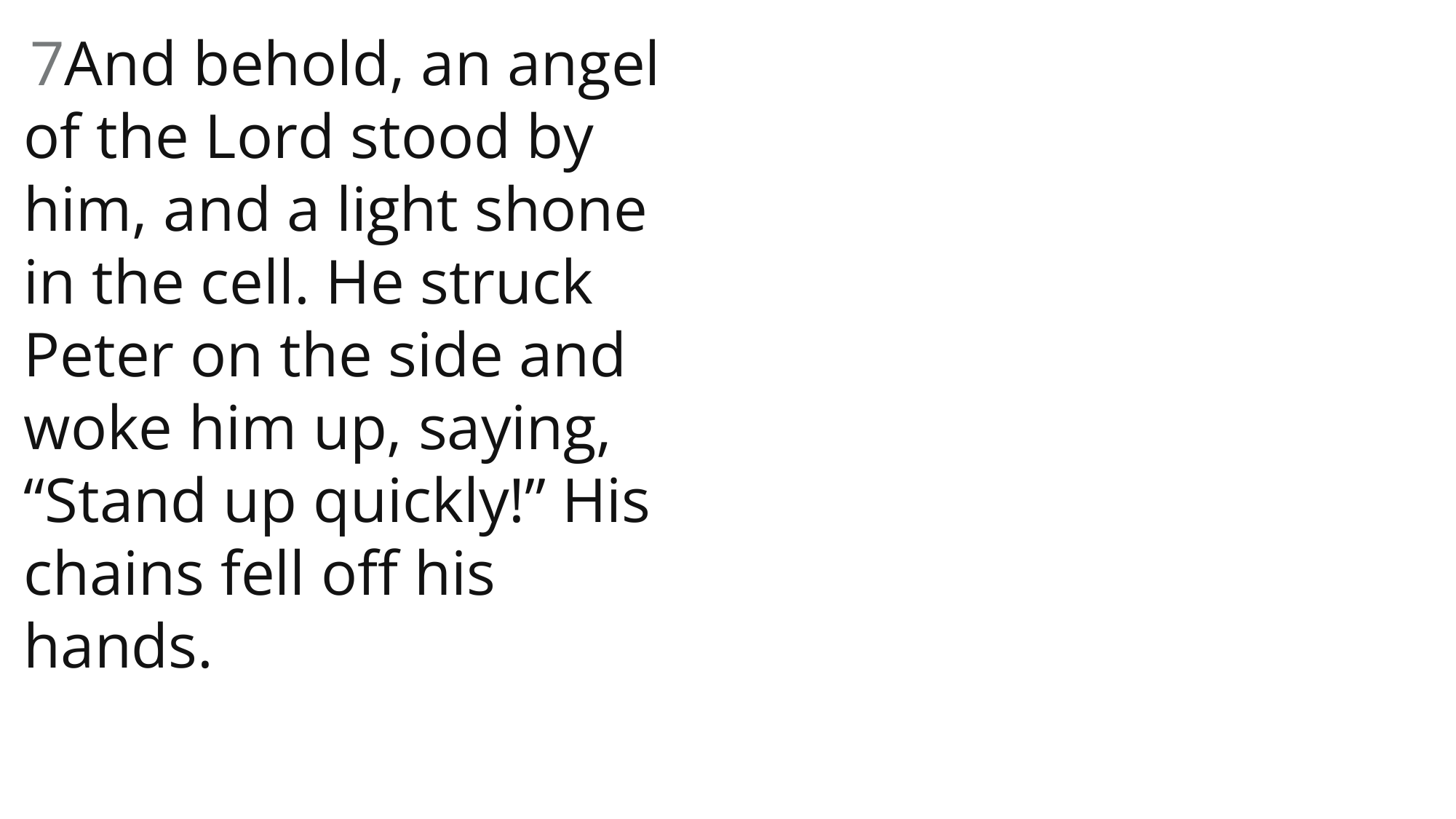

7And behold, an angel of the Lord stood by him, and a light shone in the cell. He struck Peter on the side and woke him up, saying, “Stand up quickly!” His chains fell off his hands.